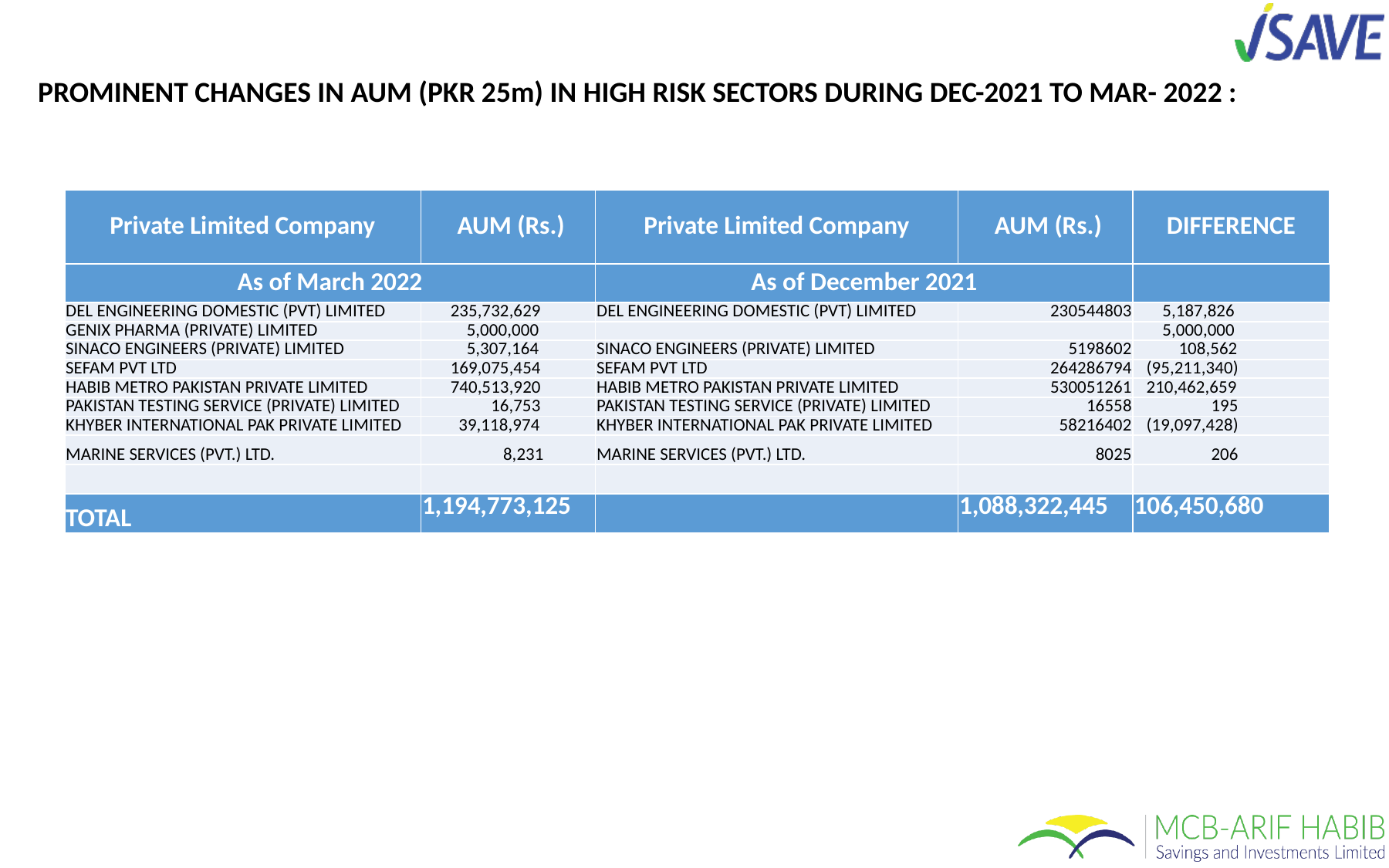

# PROMINENT CHANGES IN AUM (PKR 25m) IN HIGH RISK SECTORS DURING DEC-2021 TO MAR- 2022 :
| Private Limited Company | AUM (Rs.) | Private Limited Company | AUM (Rs.) | DIFFERENCE |
| --- | --- | --- | --- | --- |
| As of March 2022 |  | As of December 2021 |  |  |
| DEL ENGINEERING DOMESTIC (PVT) LIMITED | 235,732,629 | DEL ENGINEERING DOMESTIC (PVT) LIMITED | 230544803 | 5,187,826 |
| GENIX PHARMA (PRIVATE) LIMITED | 5,000,000 |  |  | 5,000,000 |
| SINACO ENGINEERS (PRIVATE) LIMITED | 5,307,164 | SINACO ENGINEERS (PRIVATE) LIMITED | 5198602 | 108,562 |
| SEFAM PVT LTD | 169,075,454 | SEFAM PVT LTD | 264286794 | (95,211,340) |
| HABIB METRO PAKISTAN PRIVATE LIMITED | 740,513,920 | HABIB METRO PAKISTAN PRIVATE LIMITED | 530051261 | 210,462,659 |
| PAKISTAN TESTING SERVICE (PRIVATE) LIMITED | 16,753 | PAKISTAN TESTING SERVICE (PRIVATE) LIMITED | 16558 | 195 |
| KHYBER INTERNATIONAL PAK PRIVATE LIMITED | 39,118,974 | KHYBER INTERNATIONAL PAK PRIVATE LIMITED | 58216402 | (19,097,428) |
| MARINE SERVICES (PVT.) LTD. | 8,231 | MARINE SERVICES (PVT.) LTD. | 8025 | 206 |
|  |  |  |  |  |
| TOTAL | 1,194,773,125 |  | 1,088,322,445 | 106,450,680 |